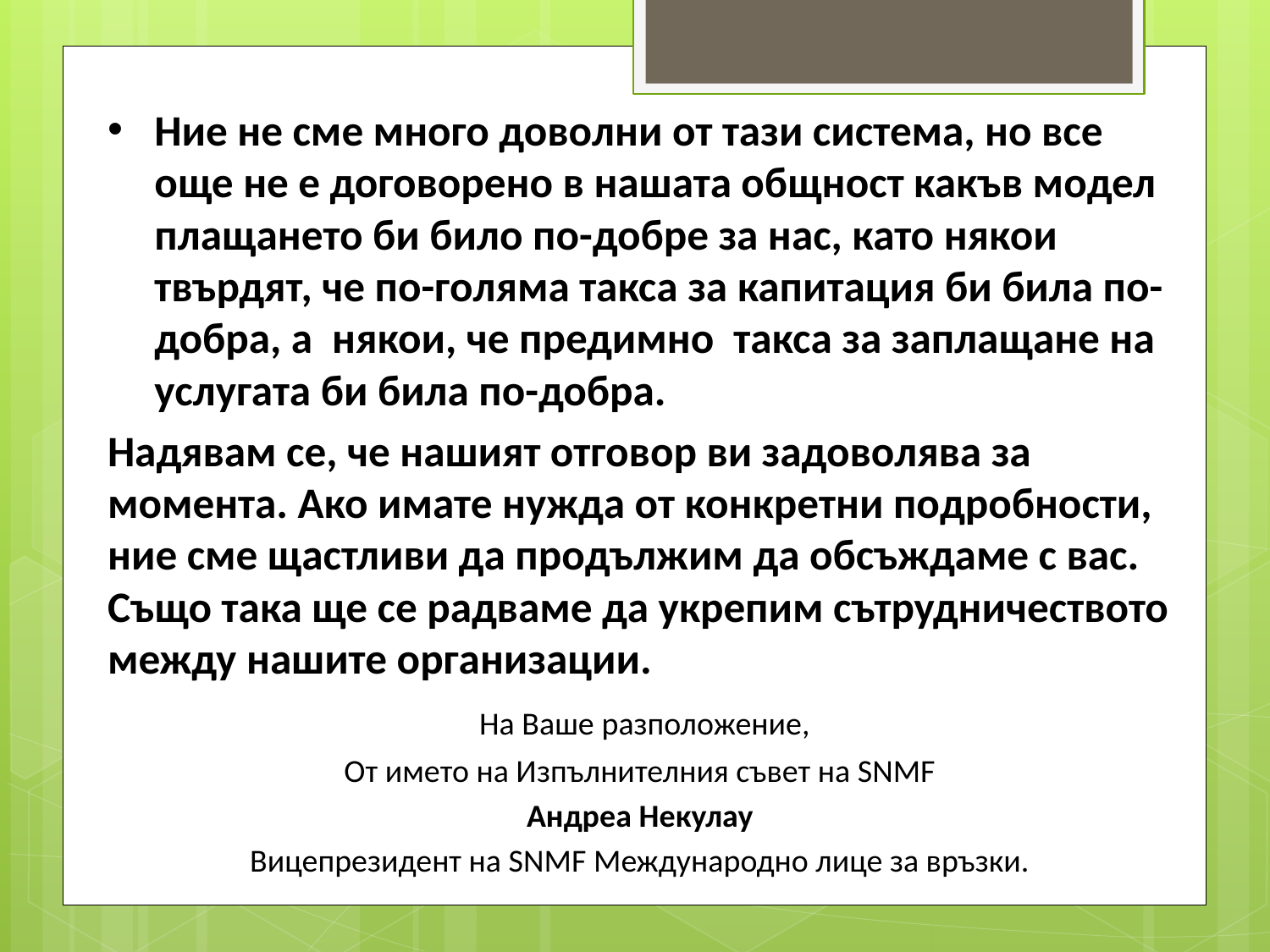

Ние не сме много доволни от тази система, но все още не е договорено в нашата общност какъв модел плащането би било по-добре за нас, като някои твърдят, че по-голяма такса за капитация би била по-добра, а  някои, че предимно  такса за заплащане на услугата би била по-добра.
Надявам се, че нашият отговор ви задоволява за момента. Ако имате нужда от конкретни подробности, ние сме щастливи да продължим да обсъждаме с вас. Също така ще се радваме да укрепим сътрудничеството между нашите организации.
 На Ваше разположение,
От името на Изпълнителния съвет на SNMF
 Андреа Некулау
Вицепрезидент на SNMF Международно лице за връзки.